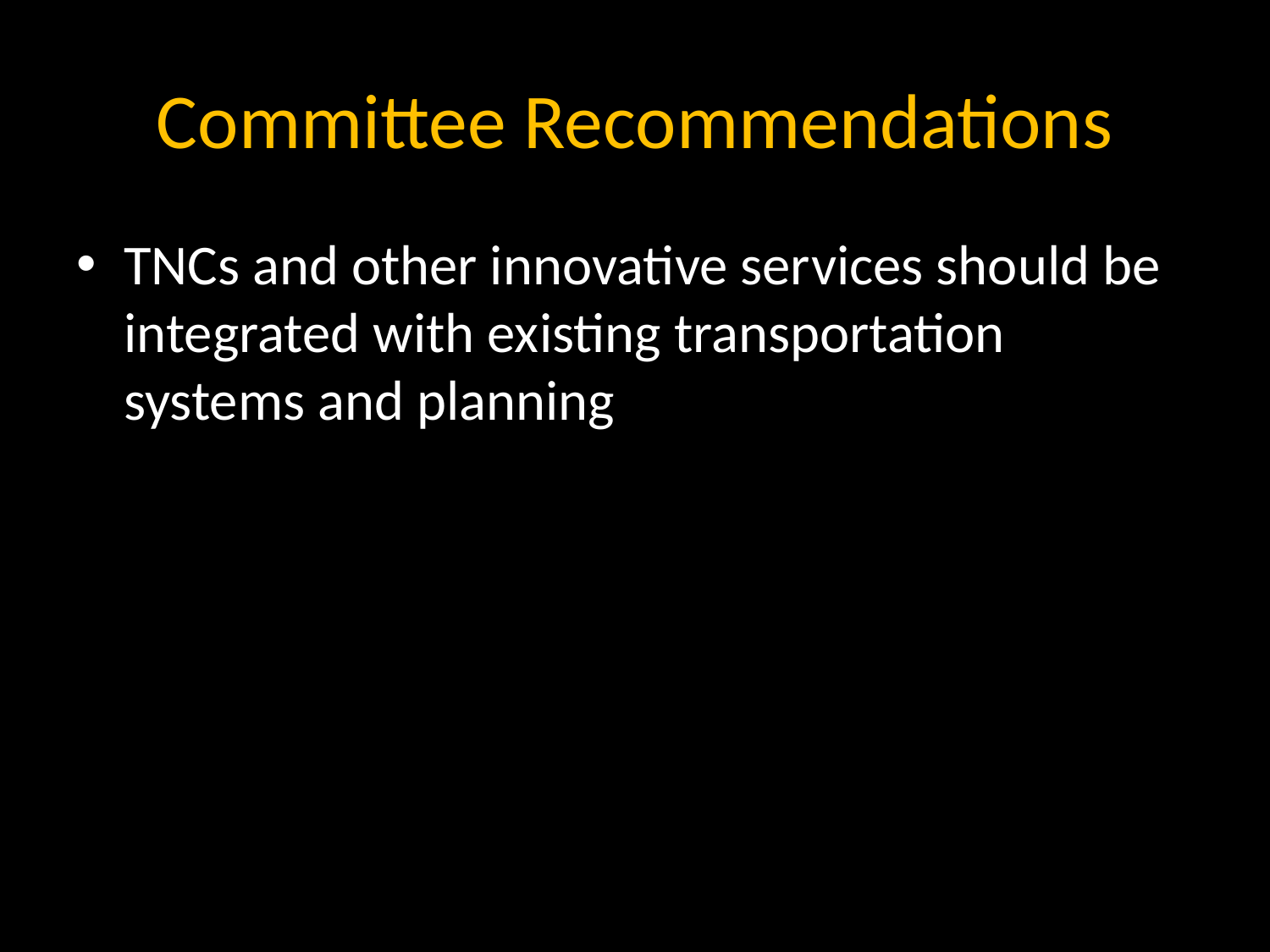

# Committee Recommendations
TNCs and other innovative services should be integrated with existing transportation systems and planning